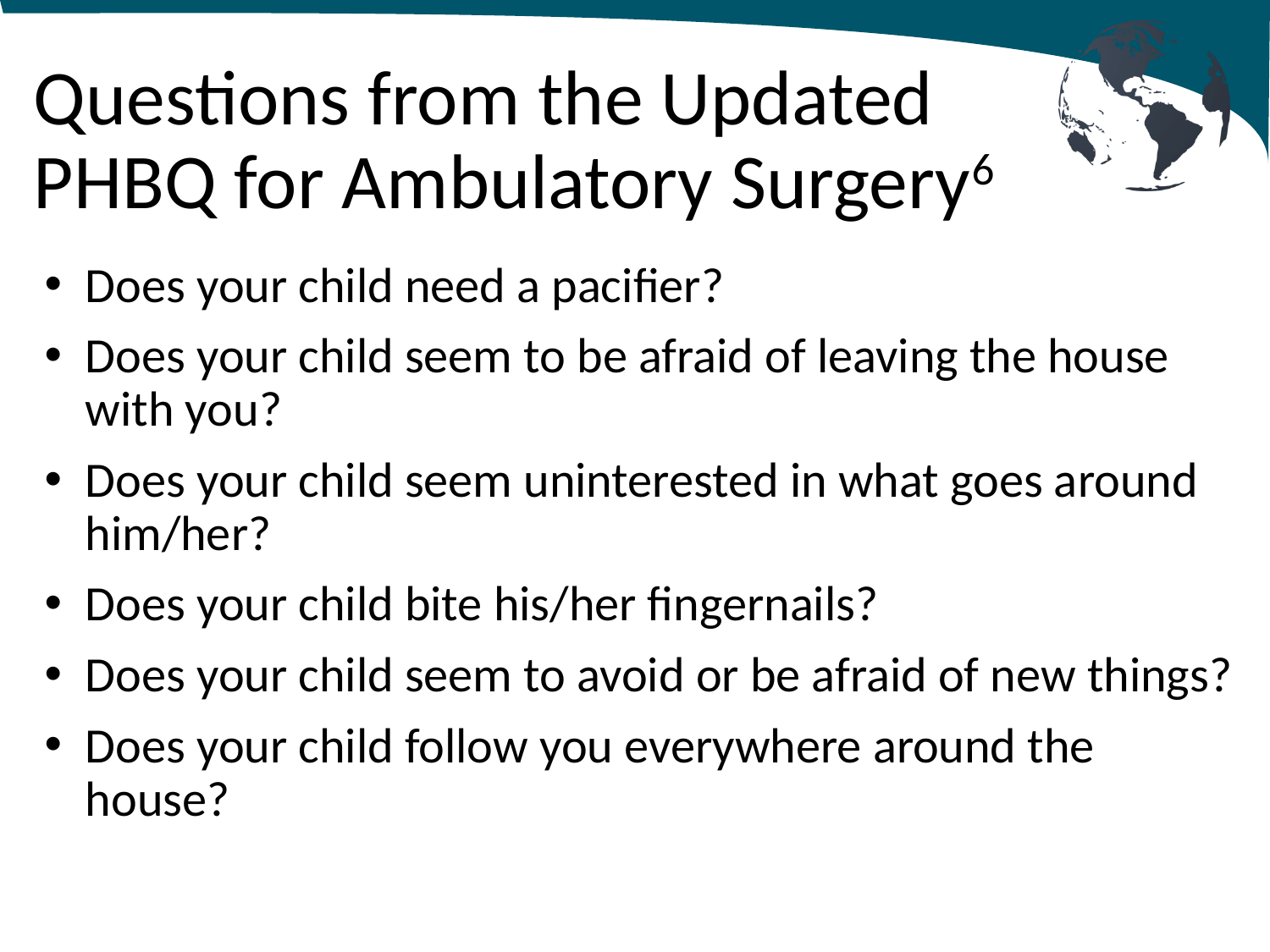

# Questions from the Updated PHBQ for Ambulatory Surgery6
Does your child need a pacifier?
Does your child seem to be afraid of leaving the house with you?
Does your child seem uninterested in what goes around him/her?
Does your child bite his/her fingernails?
Does your child seem to avoid or be afraid of new things?
Does your child follow you everywhere around the house?